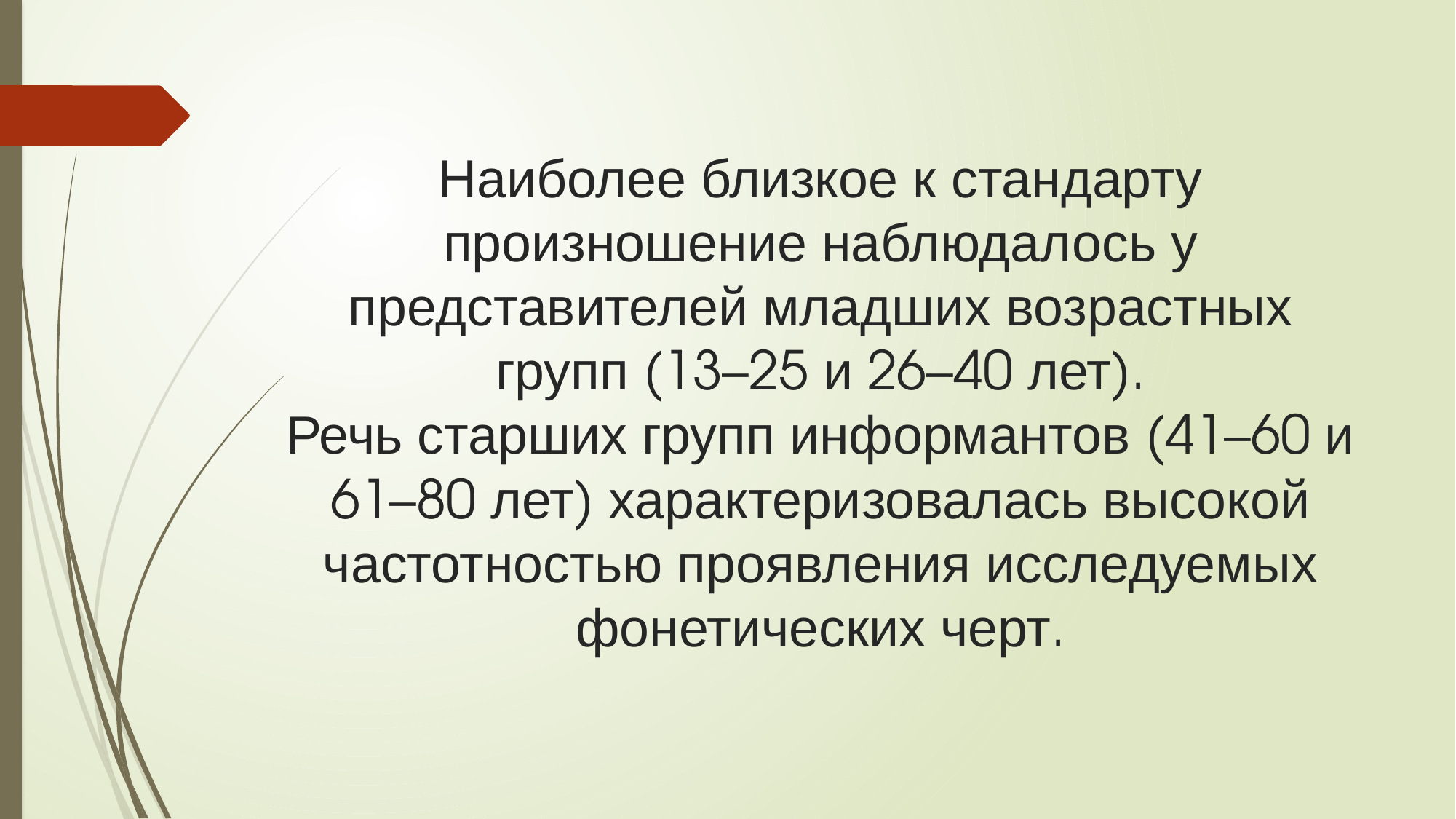

# Наиболее близкое к стандарту произношение наблюдалось у представителей младших возрастных групп (13–25 и 26–40 лет). Речь старших групп информантов (41–60 и 61–80 лет) характеризовалась высокой частотностью проявления исследуемых фонетических черт.